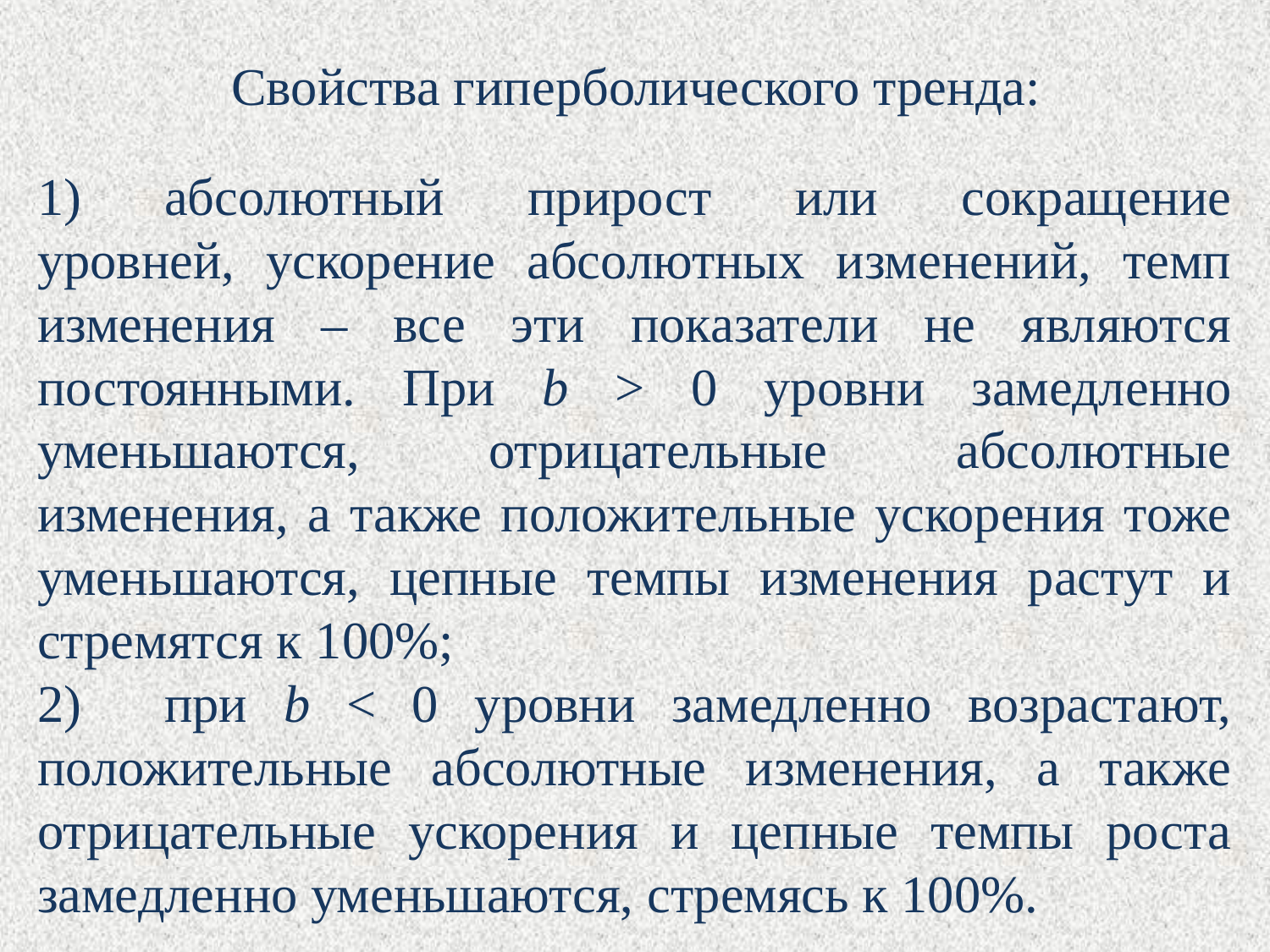

Свойства гиперболического тренда:
1)	абсолютный прирост или сокращение уровней, ускорение абсолютных изменений, темп изменения – все эти показатели не являются постоянными. При b > 0 уровни замедленно уменьшаются, отрицательные абсолютные изменения, а также положительные ускорения тоже уменьшаются, цепные темпы изменения растут и стремятся к 100%;
2)	при b < 0 уровни замедленно возрастают, положительные абсолютные изменения, а также отрицательные ускорения и цепные темпы роста замедленно уменьшаются, стремясь к 100%.